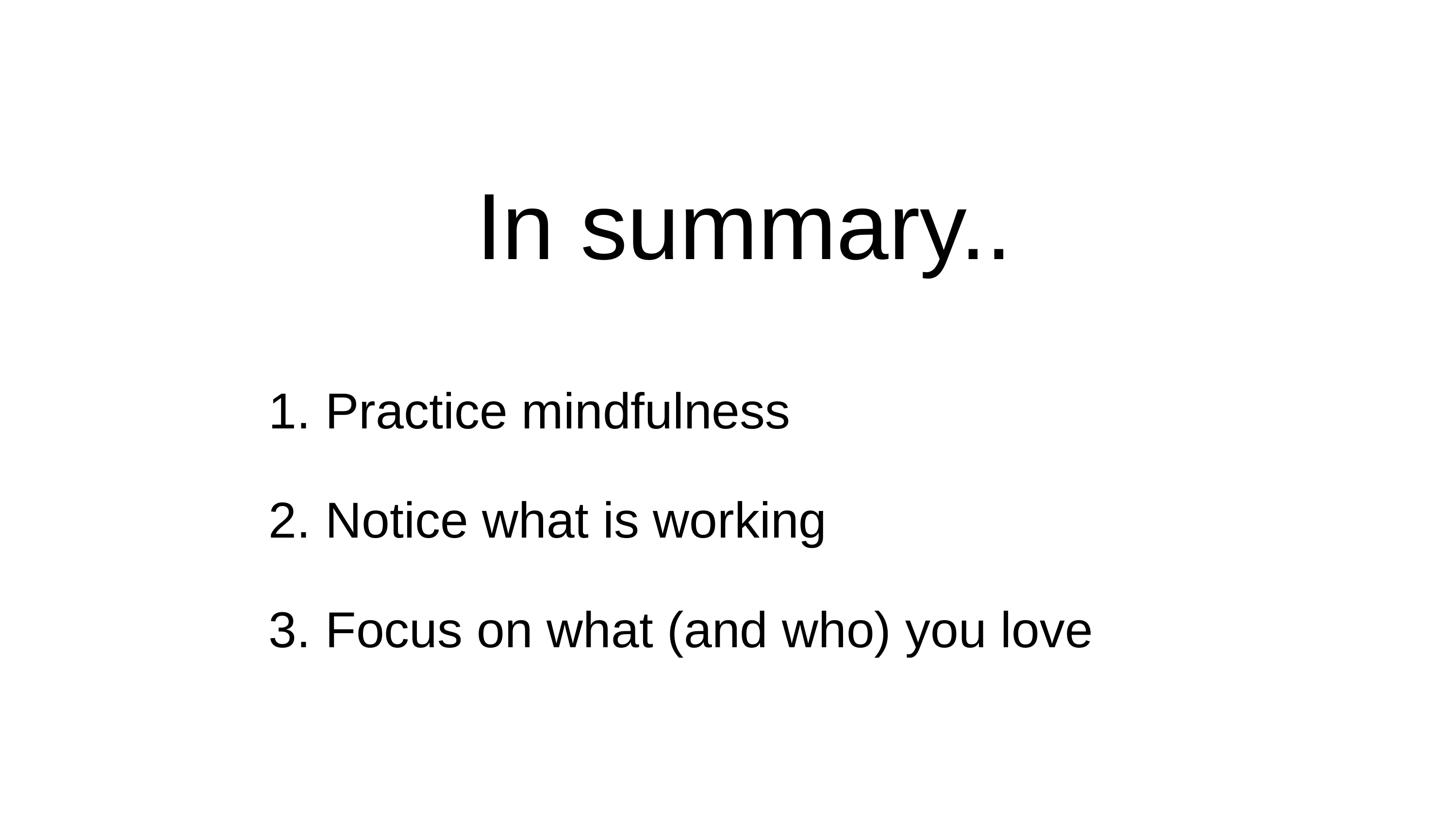

In summary..
 Practice mindfulness
 Notice what is working
 Focus on what (and who) you love